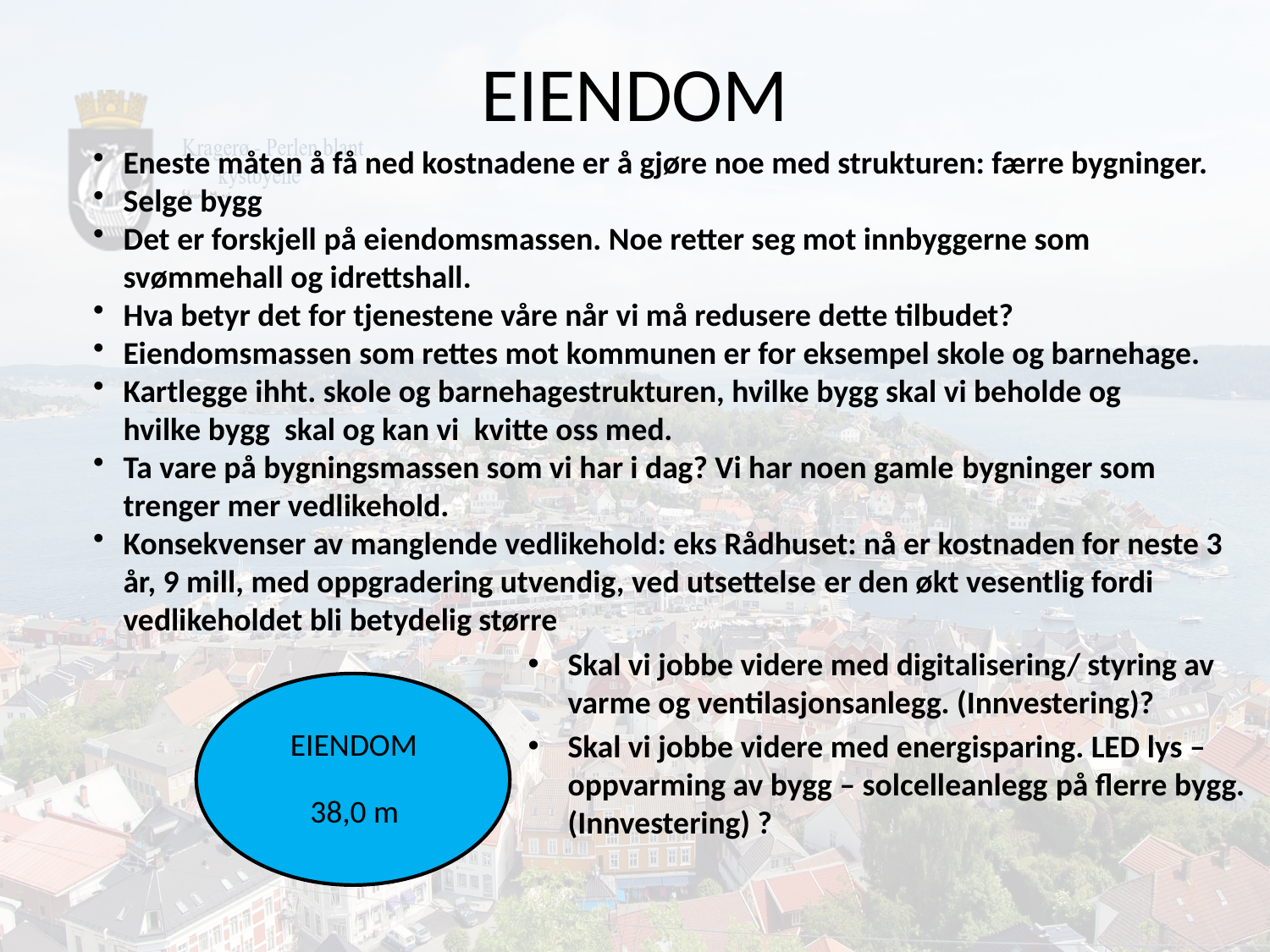

# EIENDOM
Eneste måten å få ned kostnadene er å gjøre noe med strukturen: færre bygninger.​
Selge bygg​
Det er forskjell på eiendomsmassen. Noe retter seg mot innbyggerne som svømmehall og idrettshall.
Hva betyr det for tjenestene våre når vi må redusere dette tilbudet?
Eiendomsmassen som rettes mot kommunen er for eksempel skole og barnehage.
Kartlegge ihht. skole og barnehagestrukturen, hvilke bygg skal vi beholde og hvilke bygg  skal og kan vi  kvitte oss med.
Ta vare på bygningsmassen som vi har i dag? Vi har noen gamle bygninger som trenger mer vedlikehold.
Konsekvenser av manglende vedlikehold: eks Rådhuset: nå er kostnaden for neste 3 år, 9 mill, med oppgradering utvendig, ved utsettelse er den økt vesentlig fordi vedlikeholdet bli betydelig større​
Skal vi jobbe videre med digitalisering/ styring av varme og ventilasjonsanlegg. (Innvestering)?
Skal vi jobbe videre med energisparing. LED lys – oppvarming av bygg – solcelleanlegg på flerre bygg. (Innvestering) ?

EIENDOM
38,0 m